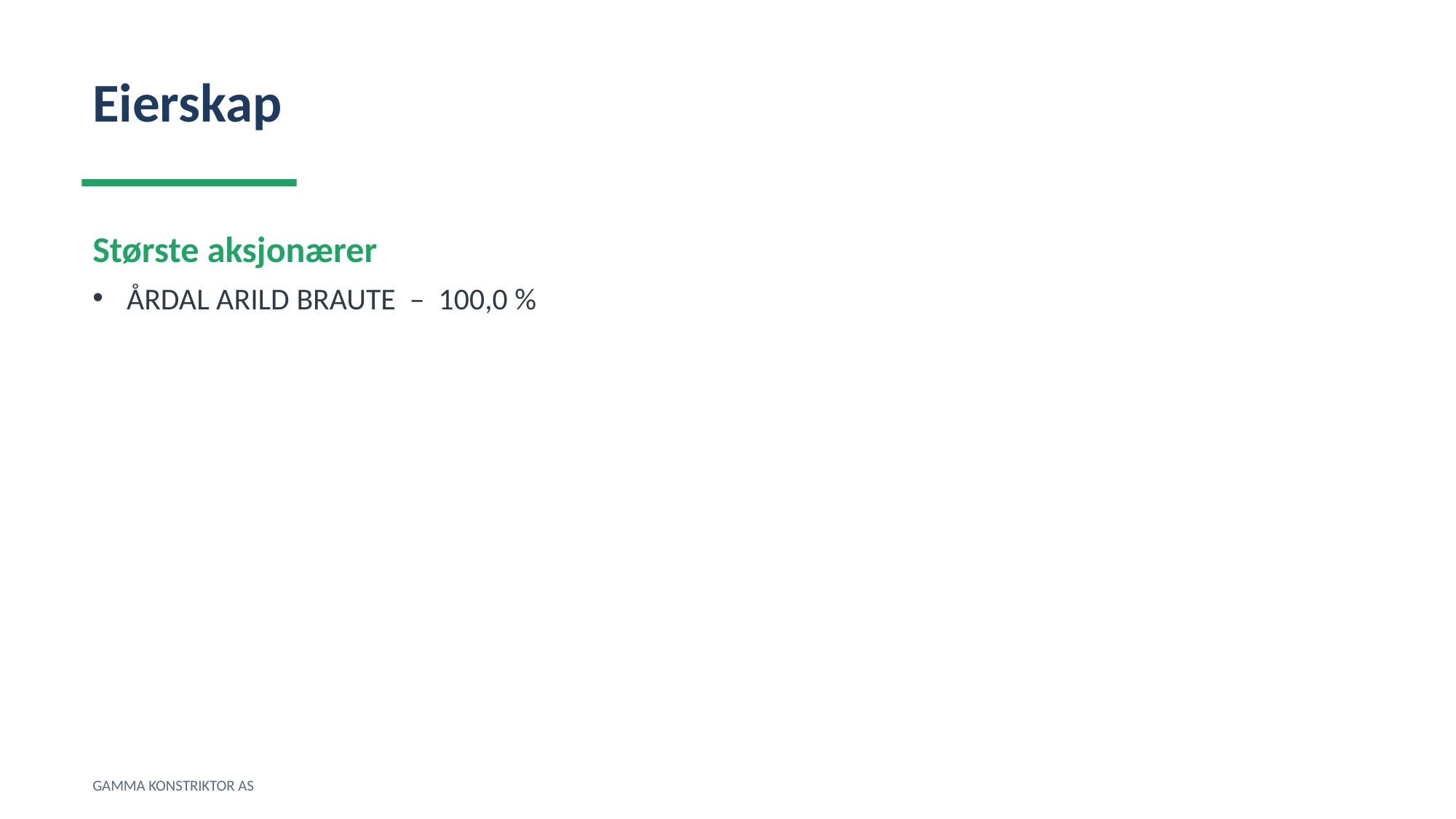

Eierskap

Største aksjonærer
ÅRDAL ARILD BRAUTE  –  100,0 %
GAMMA KONSTRIKTOR AS